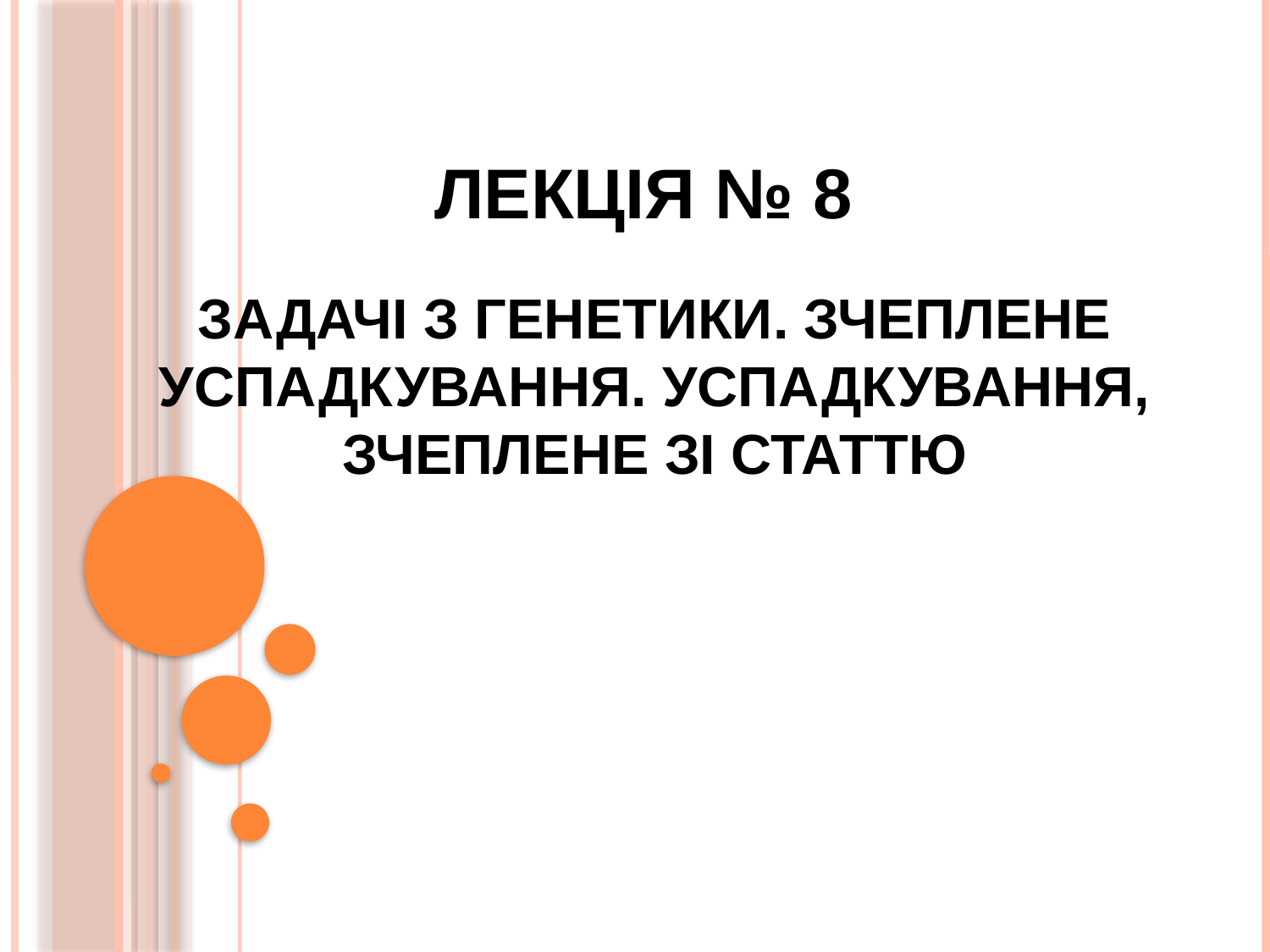

# Лекція № 8
ЗАДАЧІ З ГЕНЕТИКИ. ЗЧЕПЛЕНЕ УСПАДКУВАННЯ. УСПАДКУВАННЯ, ЗЧЕПЛЕНЕ ЗІ СТАТТЮ